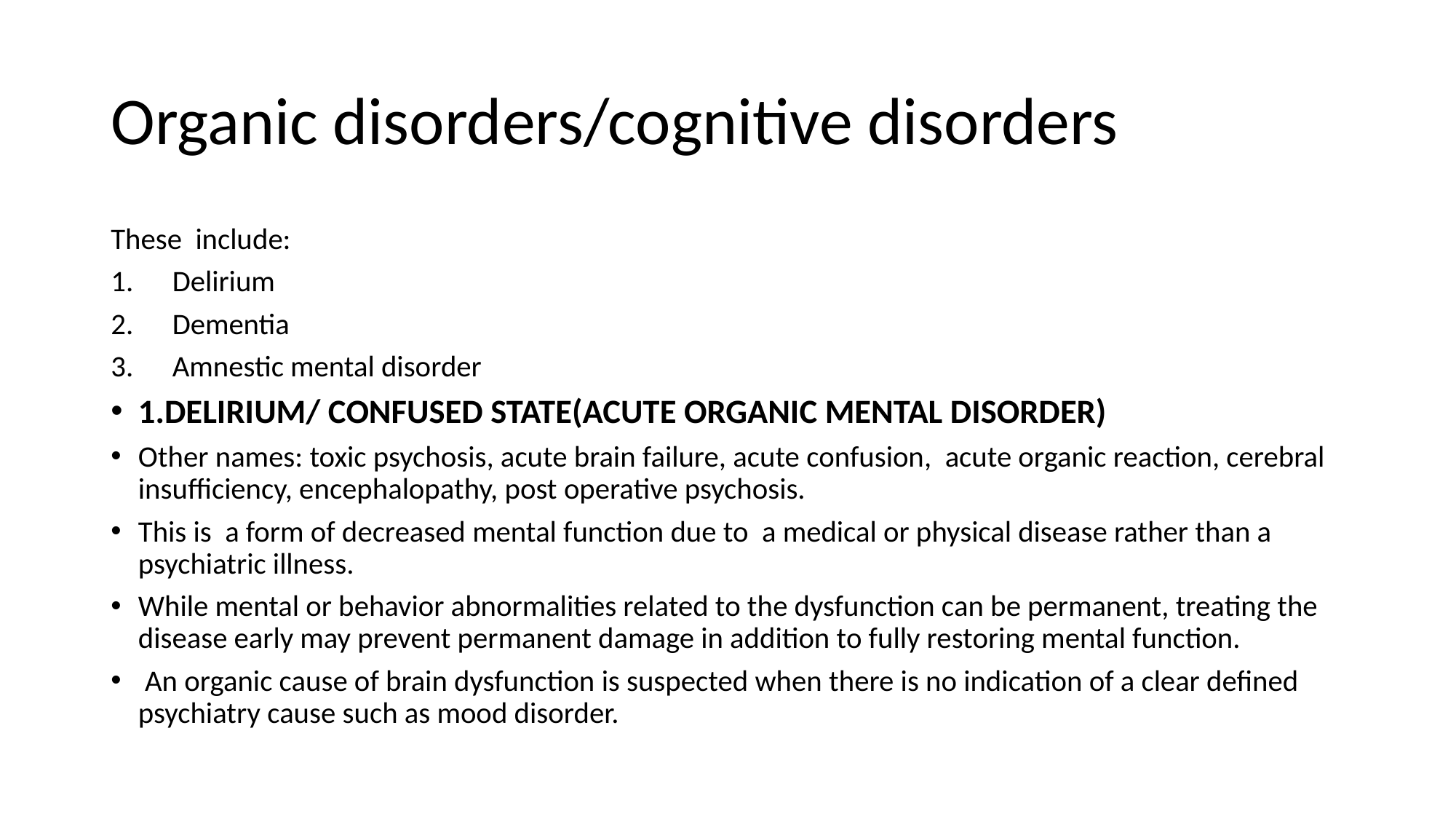

# Organic disorders/cognitive disorders
These  include:
Delirium
Dementia
Amnestic mental disorder
1.DELIRIUM/ CONFUSED STATE(ACUTE ORGANIC MENTAL DISORDER)
Other names: toxic psychosis, acute brain failure, acute confusion,  acute organic reaction, cerebral insufficiency, encephalopathy, post operative psychosis.
This is  a form of decreased mental function due to  a medical or physical disease rather than a psychiatric illness.
While mental or behavior abnormalities related to the dysfunction can be permanent, treating the disease early may prevent permanent damage in addition to fully restoring mental function.
 An organic cause of brain dysfunction is suspected when there is no indication of a clear defined psychiatry cause such as mood disorder.